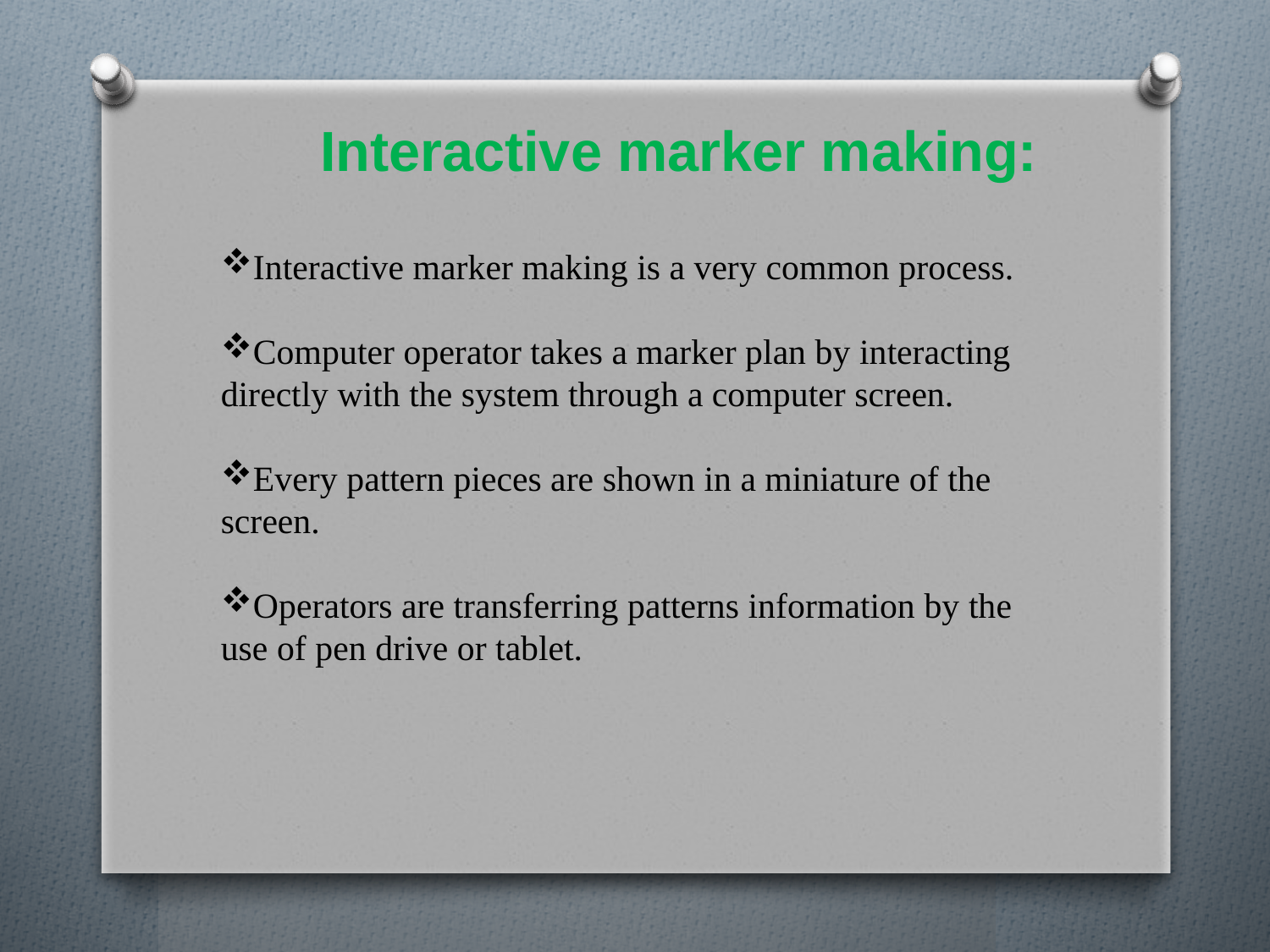

Interactive marker making:
Interactive marker making is a very common process.

Computer operator takes a marker plan by interacting directly with the system through a computer screen.

Every pattern pieces are shown in a miniature of the screen.

Operators are transferring patterns information by the use of pen drive or tablet.